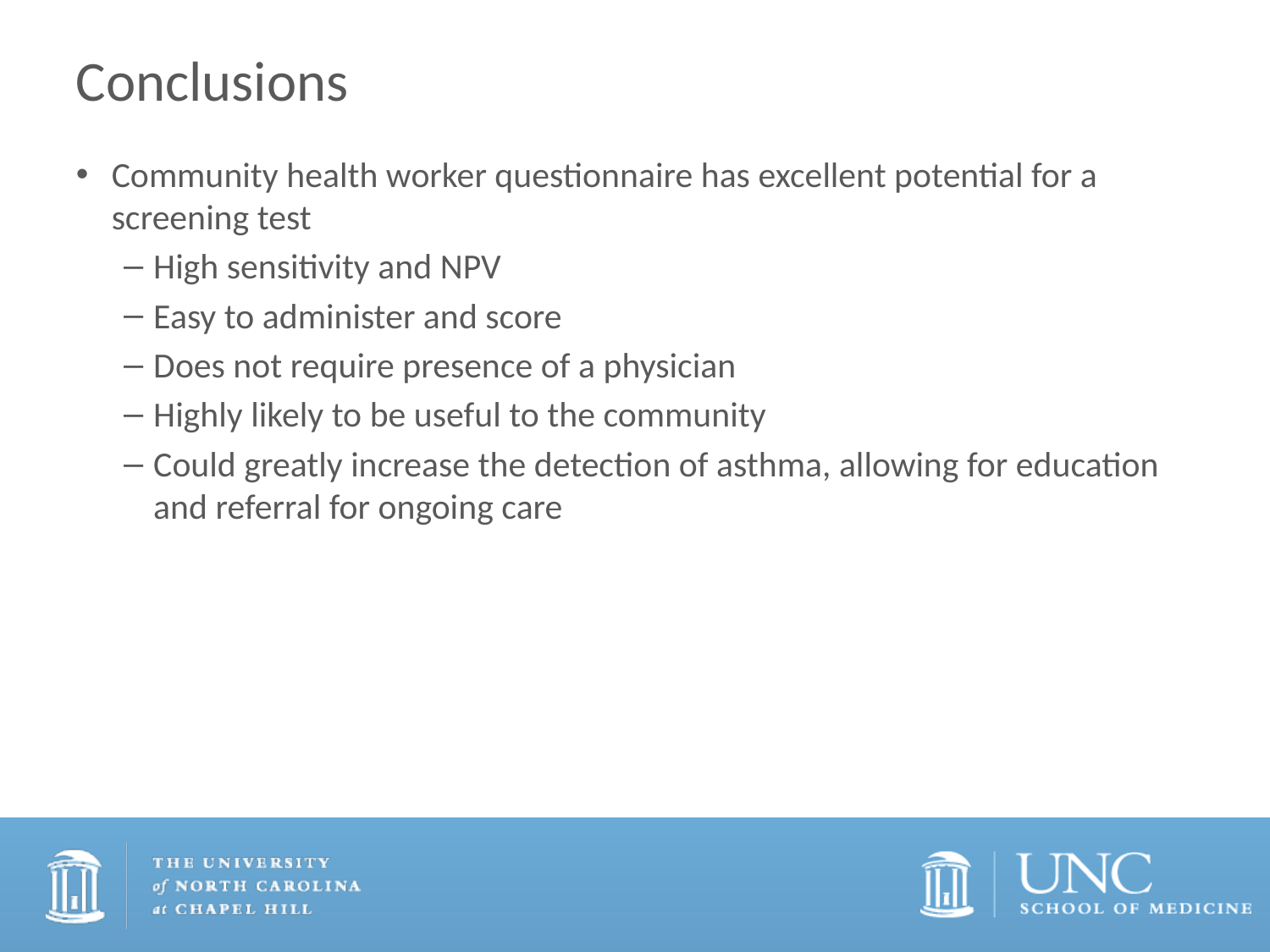

# Conclusions
Community health worker questionnaire has excellent potential for a screening test
High sensitivity and NPV
Easy to administer and score
Does not require presence of a physician
Highly likely to be useful to the community
Could greatly increase the detection of asthma, allowing for education and referral for ongoing care